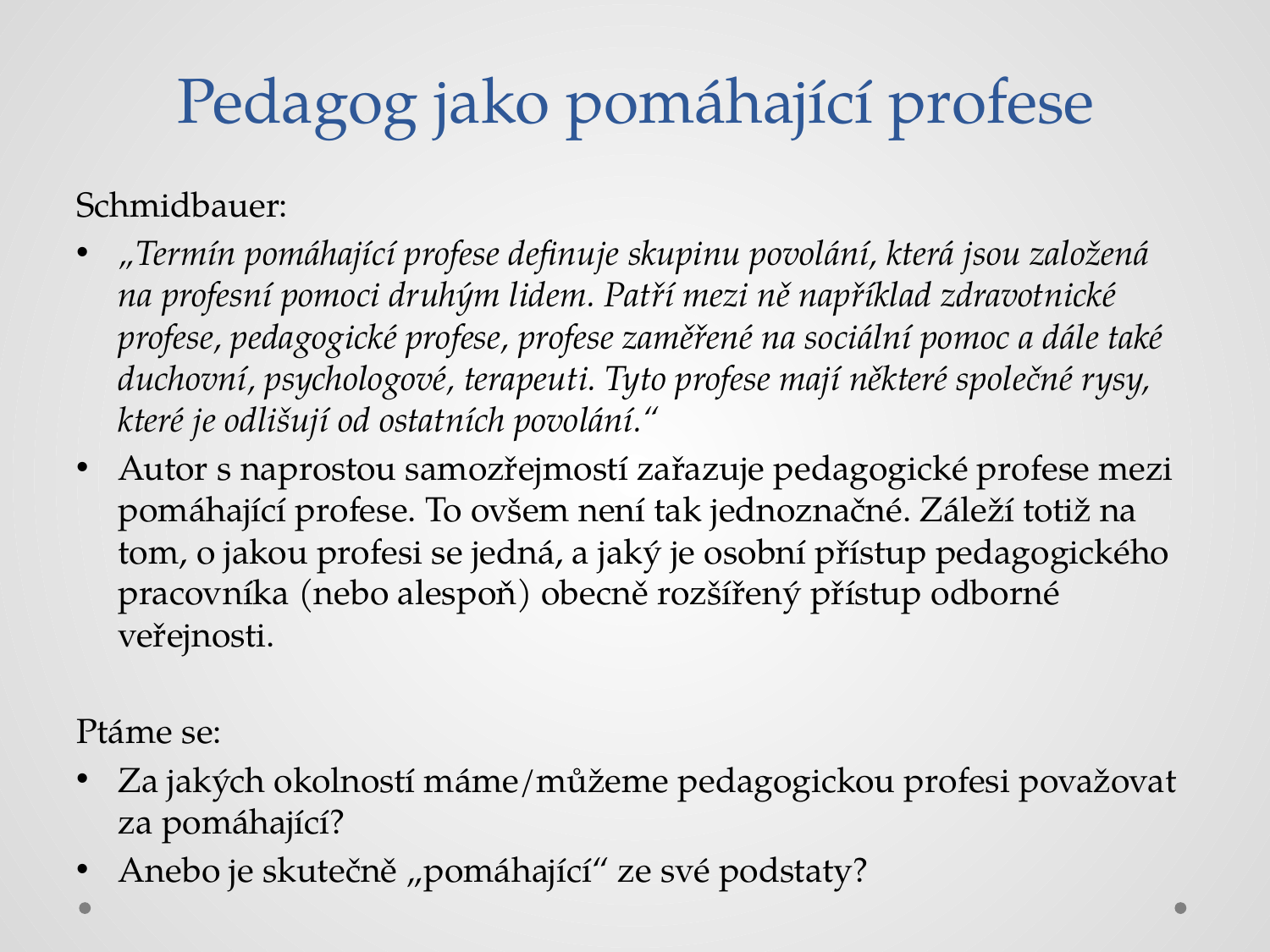

# Pedagog jako pomáhající profese
Schmidbauer:
„Termín pomáhající profese definuje skupinu povolání, která jsou založená na profesní pomoci druhým lidem. Patří mezi ně například zdravotnické profese, pedagogické profese, profese zaměřené na sociální pomoc a dále také duchovní, psychologové, terapeuti. Tyto profese mají některé společné rysy, které je odlišují od ostatních povolání.“
Autor s naprostou samozřejmostí zařazuje pedagogické profese mezi pomáhající profese. To ovšem není tak jednoznačné. Záleží totiž na tom, o jakou profesi se jedná, a jaký je osobní přístup pedagogického pracovníka (nebo alespoň) obecně rozšířený přístup odborné veřejnosti.

Ptáme se:
Za jakých okolností máme/můžeme pedagogickou profesi považovat za pomáhající?
Anebo je skutečně „pomáhající“ ze své podstaty?